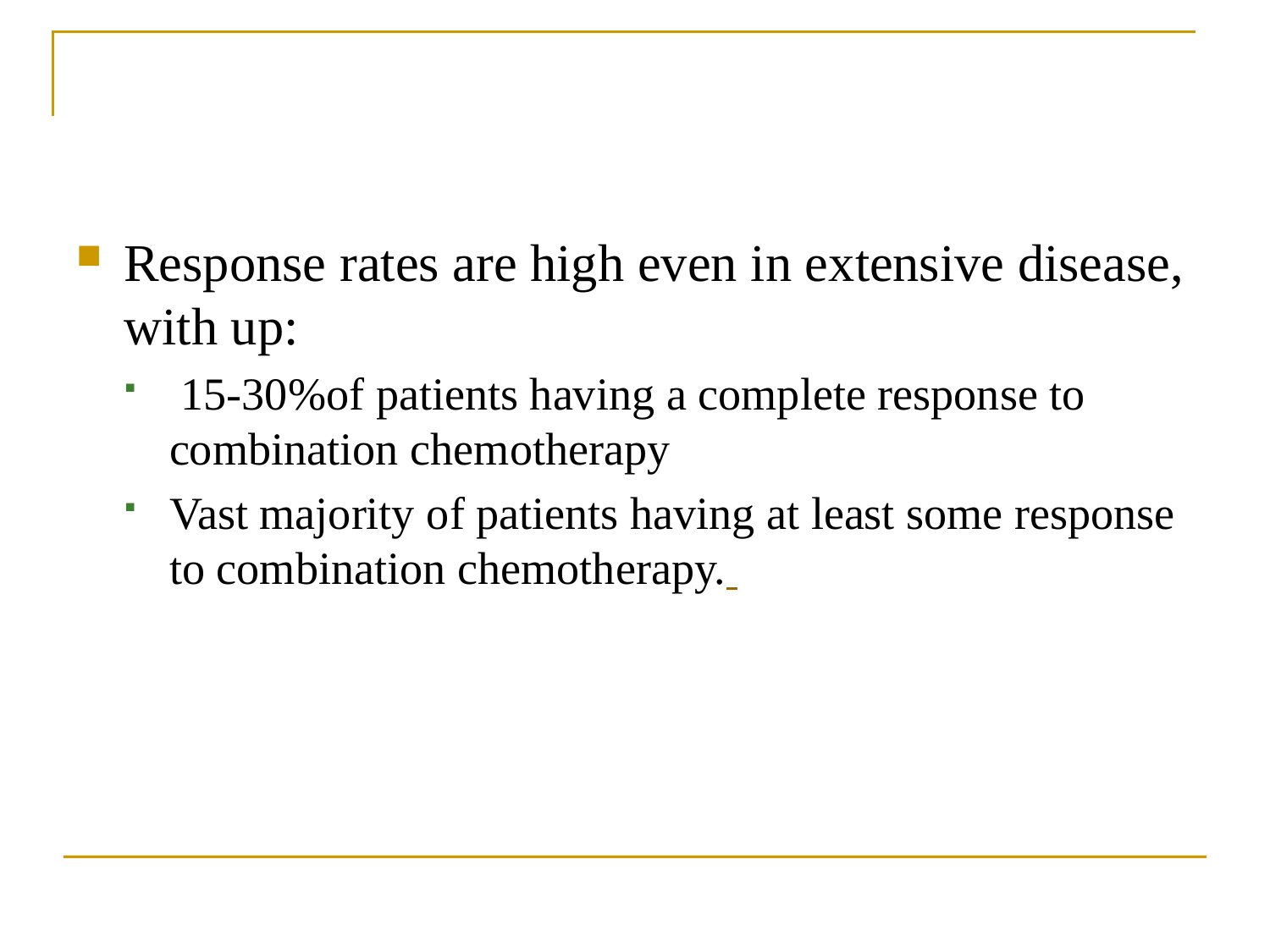

Response rates are high even in extensive disease, with up:
 15-30%of patients having a complete response to combination chemotherapy
Vast majority of patients having at least some response to combination chemotherapy.